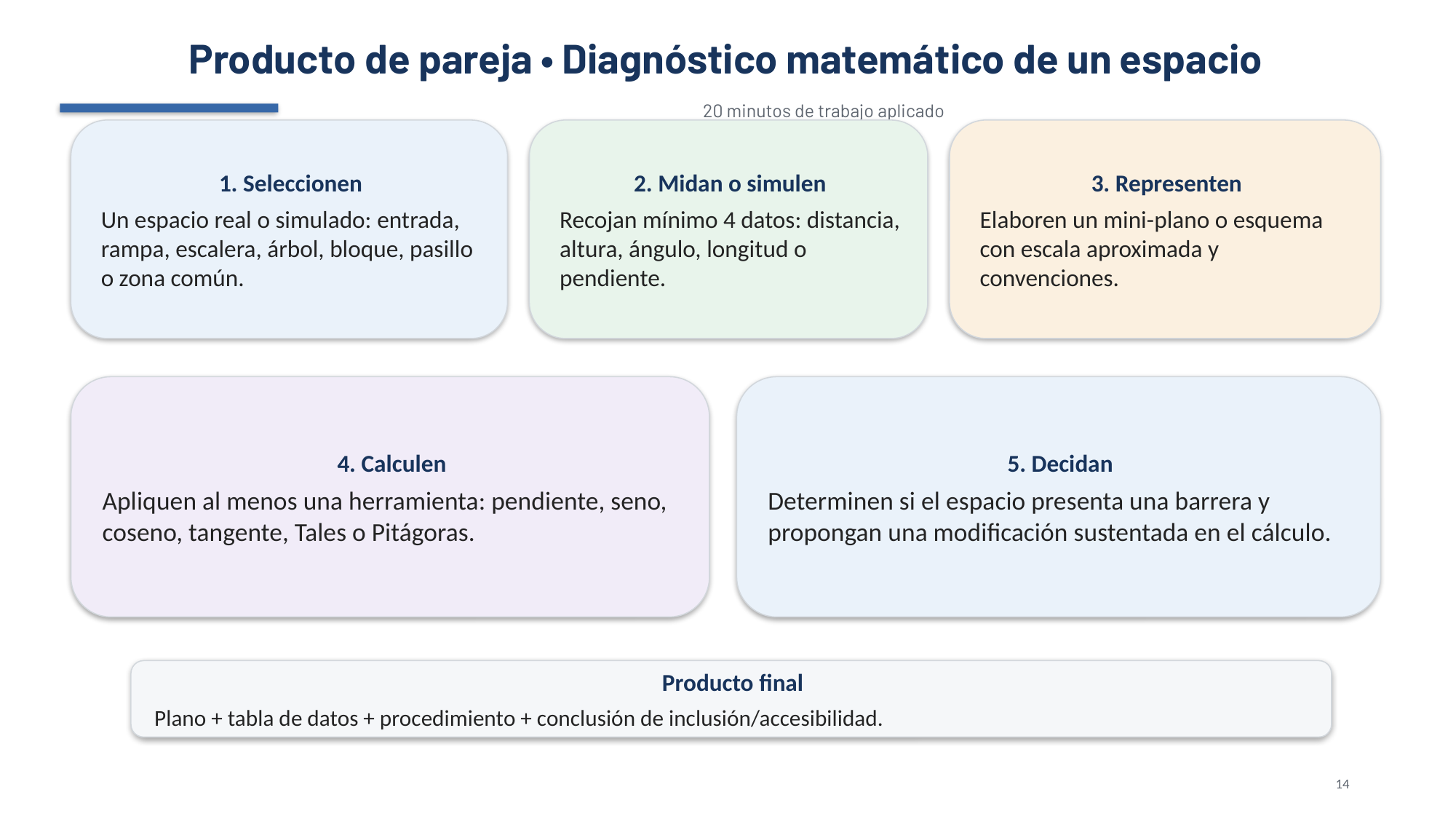

Producto de pareja • Diagnóstico matemático de un espacio
20 minutos de trabajo aplicado

1. Seleccionen
Un espacio real o simulado: entrada, rampa, escalera, árbol, bloque, pasillo o zona común.
2. Midan o simulen
Recojan mínimo 4 datos: distancia, altura, ángulo, longitud o pendiente.
3. Representen
Elaboren un mini-plano o esquema con escala aproximada y convenciones.
4. Calculen
Apliquen al menos una herramienta: pendiente, seno, coseno, tangente, Tales o Pitágoras.
5. Decidan
Determinen si el espacio presenta una barrera y propongan una modificación sustentada en el cálculo.
Producto final
Plano + tabla de datos + procedimiento + conclusión de inclusión/accesibilidad.
14